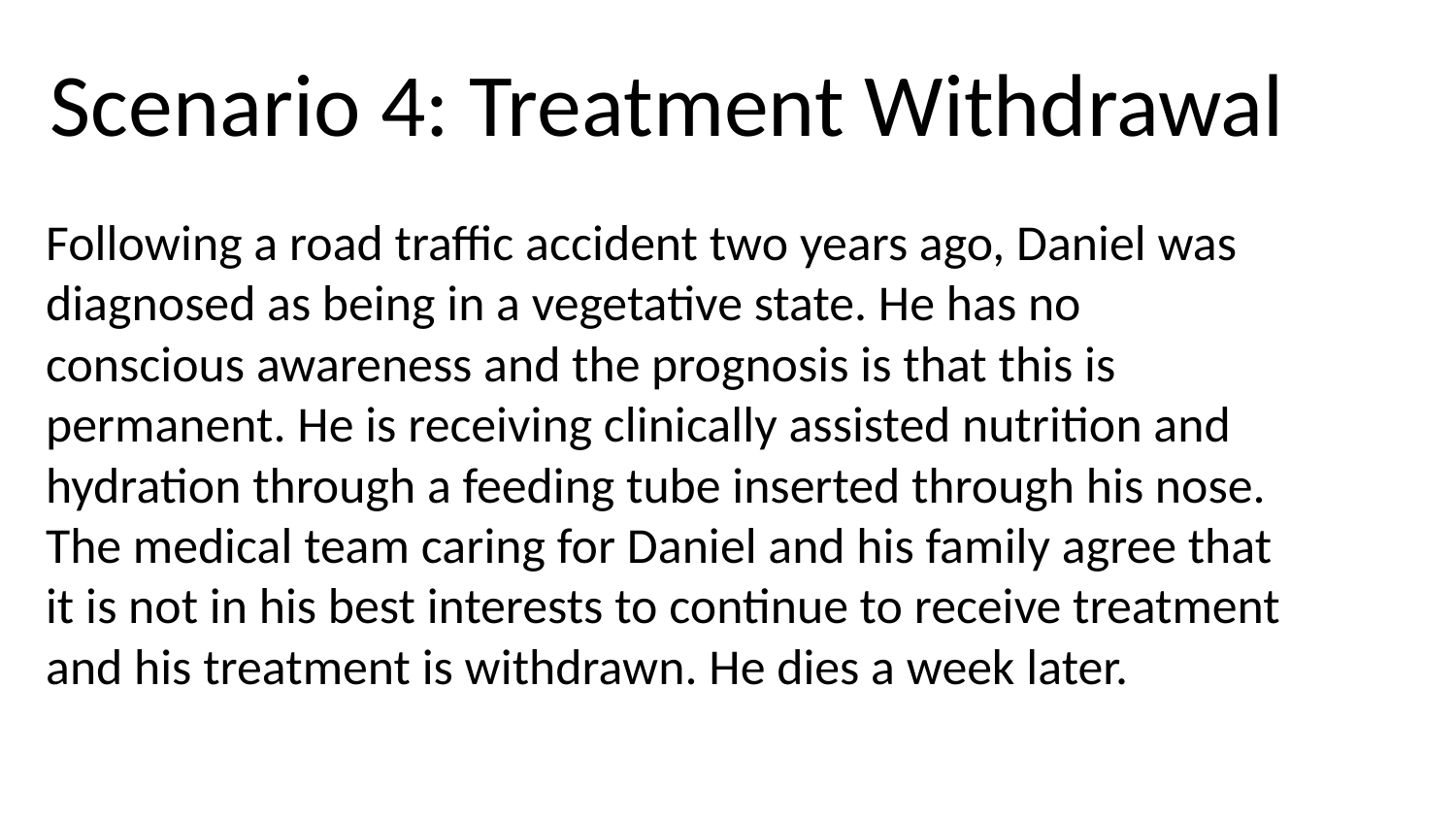

# Scenario 4: Treatment Withdrawal
Following a road traffic accident two years ago, Daniel was diagnosed as being in a vegetative state. He has no conscious awareness and the prognosis is that this is permanent. He is receiving clinically assisted nutrition and hydration through a feeding tube inserted through his nose. The medical team caring for Daniel and his family agree that it is not in his best interests to continue to receive treatment and his treatment is withdrawn. He dies a week later.